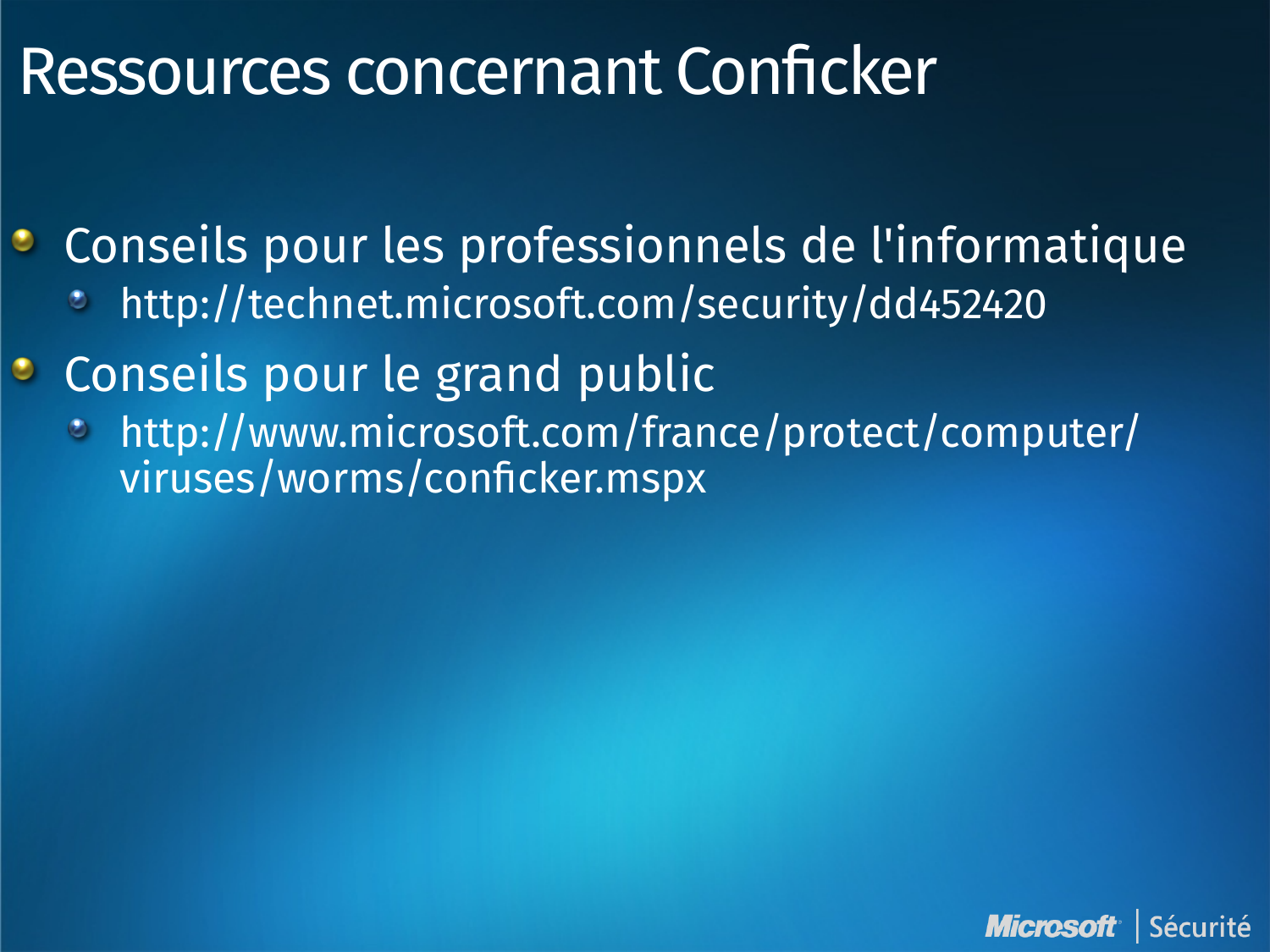

# Ressources concernant Conficker
Conseils pour les professionnels de l'informatique
http://technet.microsoft.com/security/dd452420
Conseils pour le grand public
http://www.microsoft.com/france/protect/computer/viruses/worms/conficker.mspx